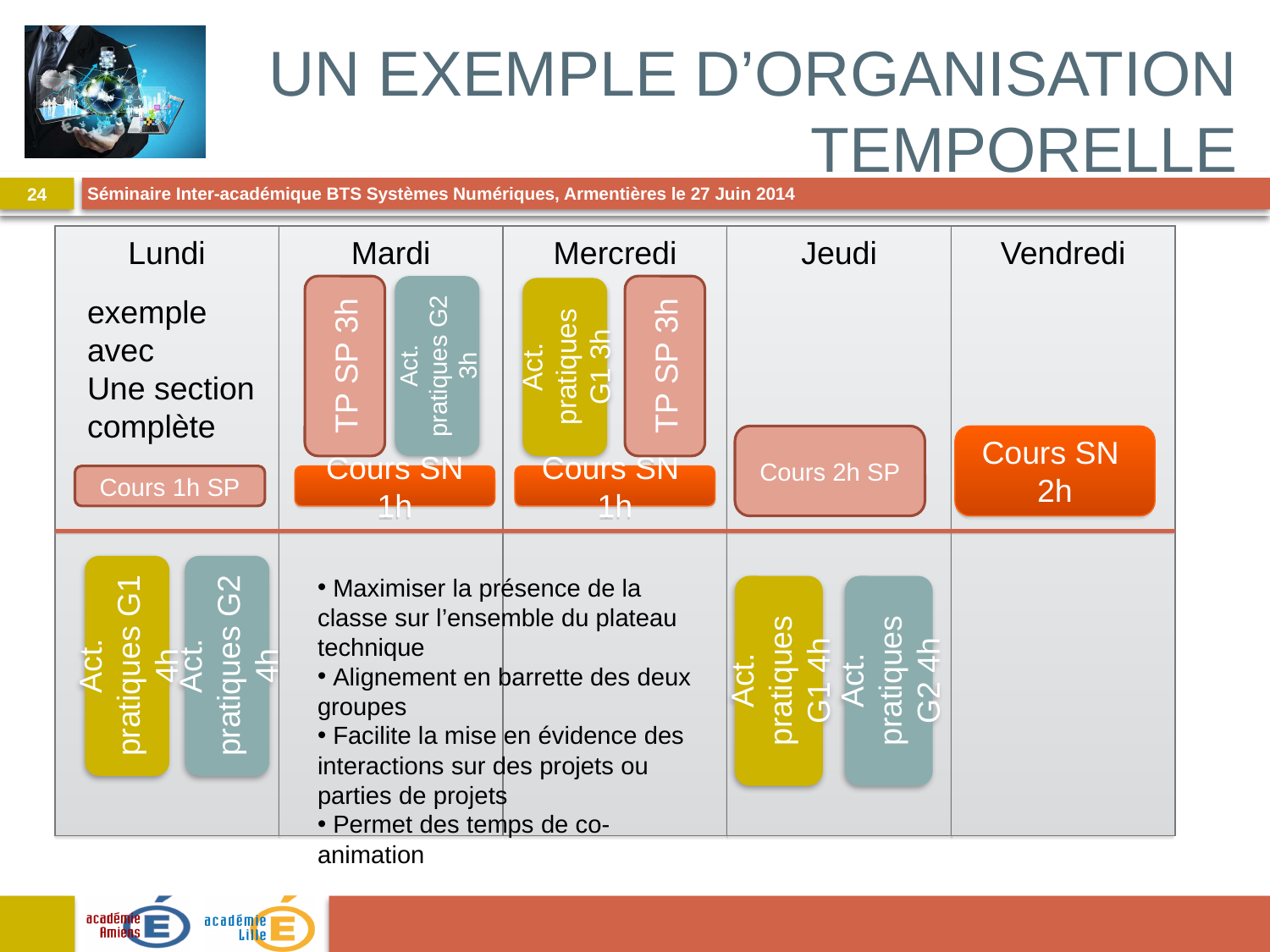

Un exemple d’Organisation temporelle
24
Lundi
Mardi
Mercredi
Jeudi
Vendredi
Act. pratiques G2 3h
Act. pratiques G1 3h
TP SP 3h
TP SP 3h
exemple avec
Une section complète

Cours 2h SP
Cours SN  2h
Cours 1h SP
Cours SN 1h
Cours SN  1h
Act. pratiques G1 4h
Act. pratiques G2 4h
 Maximiser la présence de la classe sur l’ensemble du plateau technique
 Alignement en barrette des deux groupes
 Facilite la mise en évidence des interactions sur des projets ou parties de projets
 Permet des temps de co-animation

Act. pratiques G1 4h
Act. pratiques G2 4h